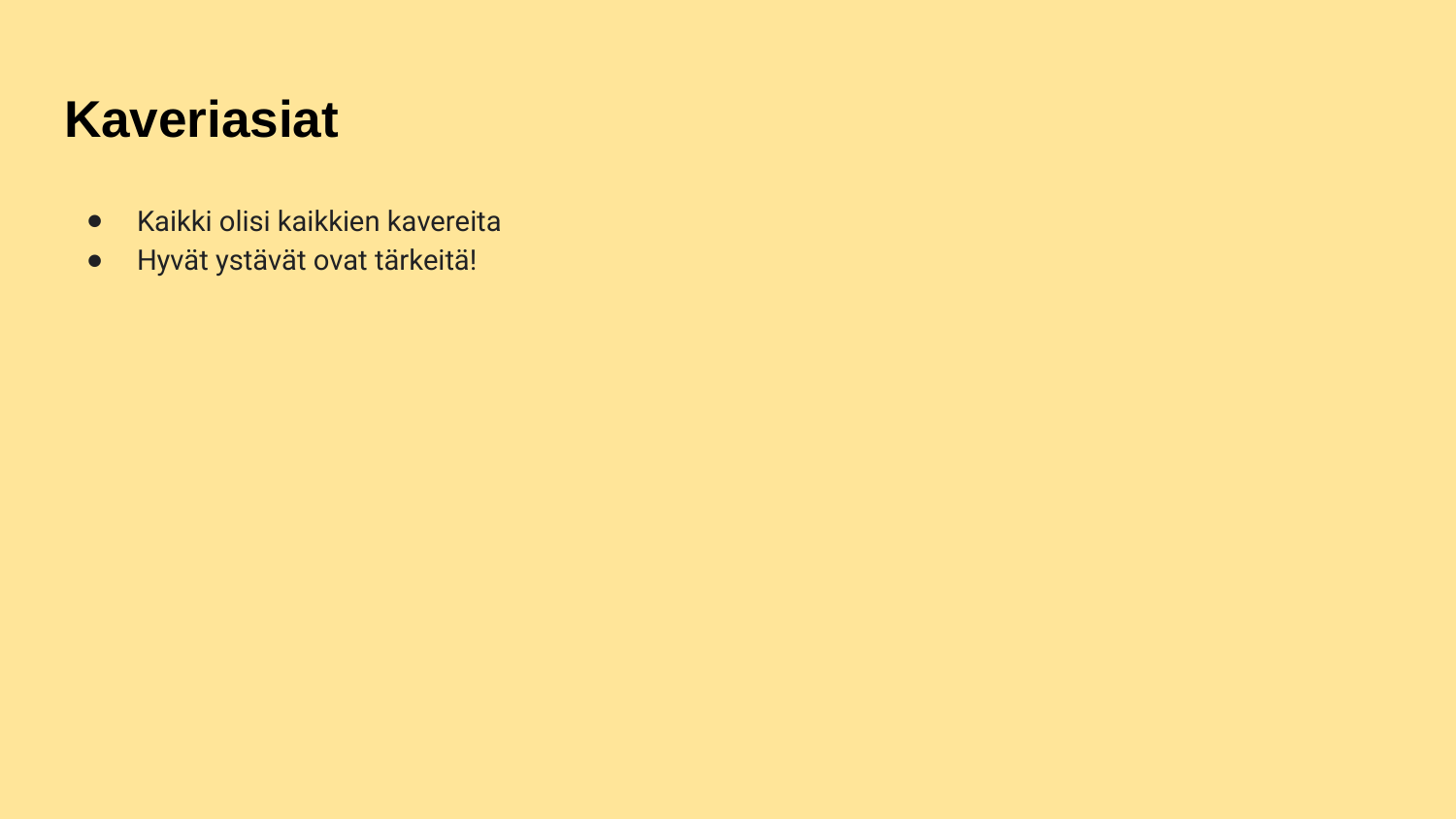

# Kaveriasiat
Kaikki olisi kaikkien kavereita
Hyvät ystävät ovat tärkeitä!